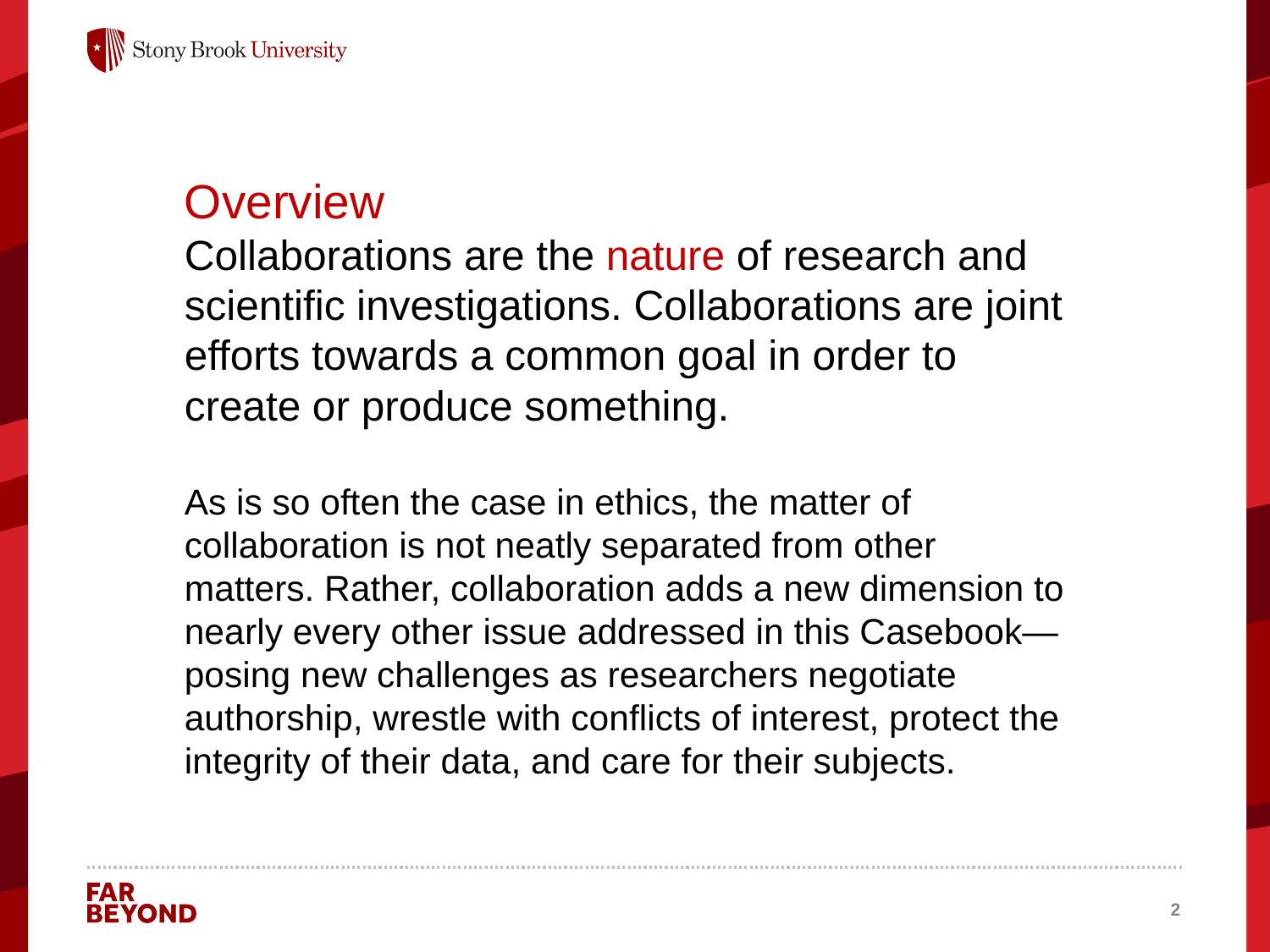

Overview
Collaborations are the nature of research and scientific investigations. Collaborations are joint efforts towards a common goal in order to create or produce something.

As is so often the case in ethics, the matter of collaboration is not neatly separated from other matters. Rather, collaboration adds a new dimension to nearly every other issue addressed in this Casebook—posing new challenges as researchers negotiate authorship, wrestle with conflicts of interest, protect the integrity of their data, and care for their subjects.

2